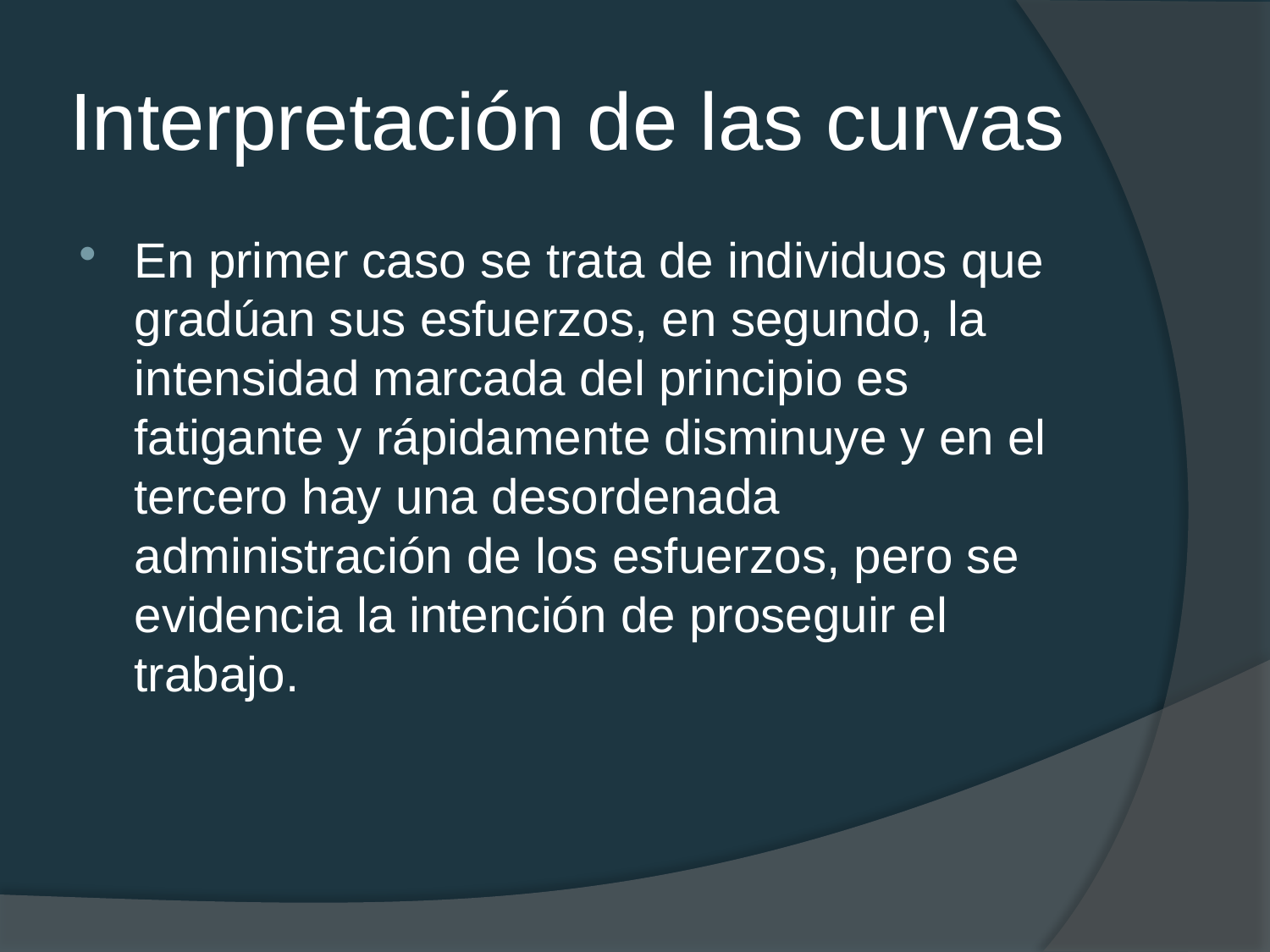

# Interpretación de las curvas
En primer caso se trata de individuos que gradúan sus esfuerzos, en segundo, la intensidad marcada del principio es fatigante y rápidamente disminuye y en el tercero hay una desordenada administración de los esfuerzos, pero se evidencia la intención de proseguir el trabajo.